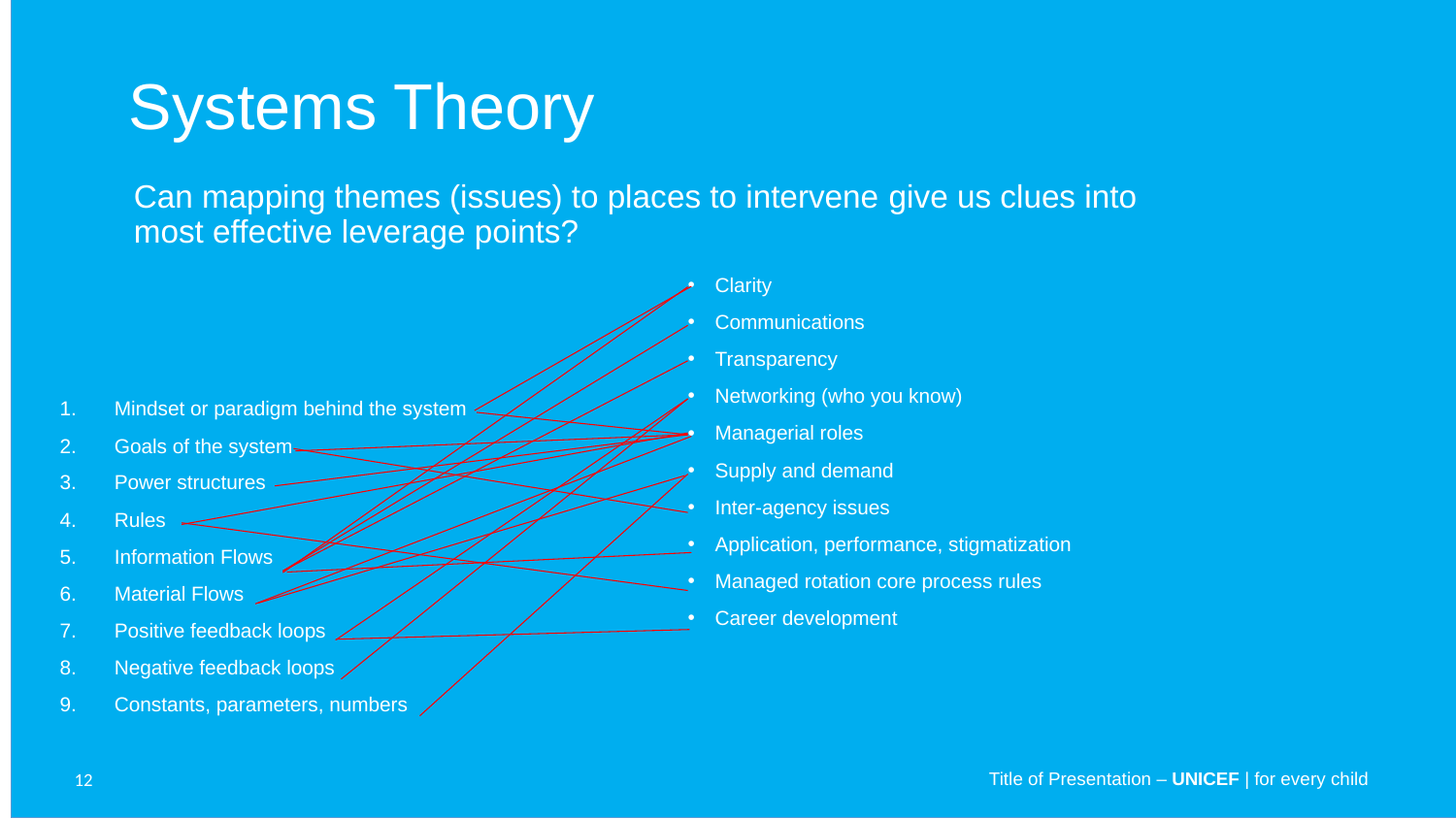

Systems Theory
Can mapping themes (issues) to places to intervene give us clues into most effective leverage points?

Clarity
Communications
Transparency
Networking (who you know)
Managerial roles
Supply and demand
Inter-agency issues
Application, performance, stigmatization
Managed rotation core process rules
Career development

Mindset or paradigm behind the system
Goals of the system
Power structures
Rules
Information Flows
Material Flows
Positive feedback loops
Negative feedback loops
Constants, parameters, numbers

Title of Presentation – UNICEF | for every child
12